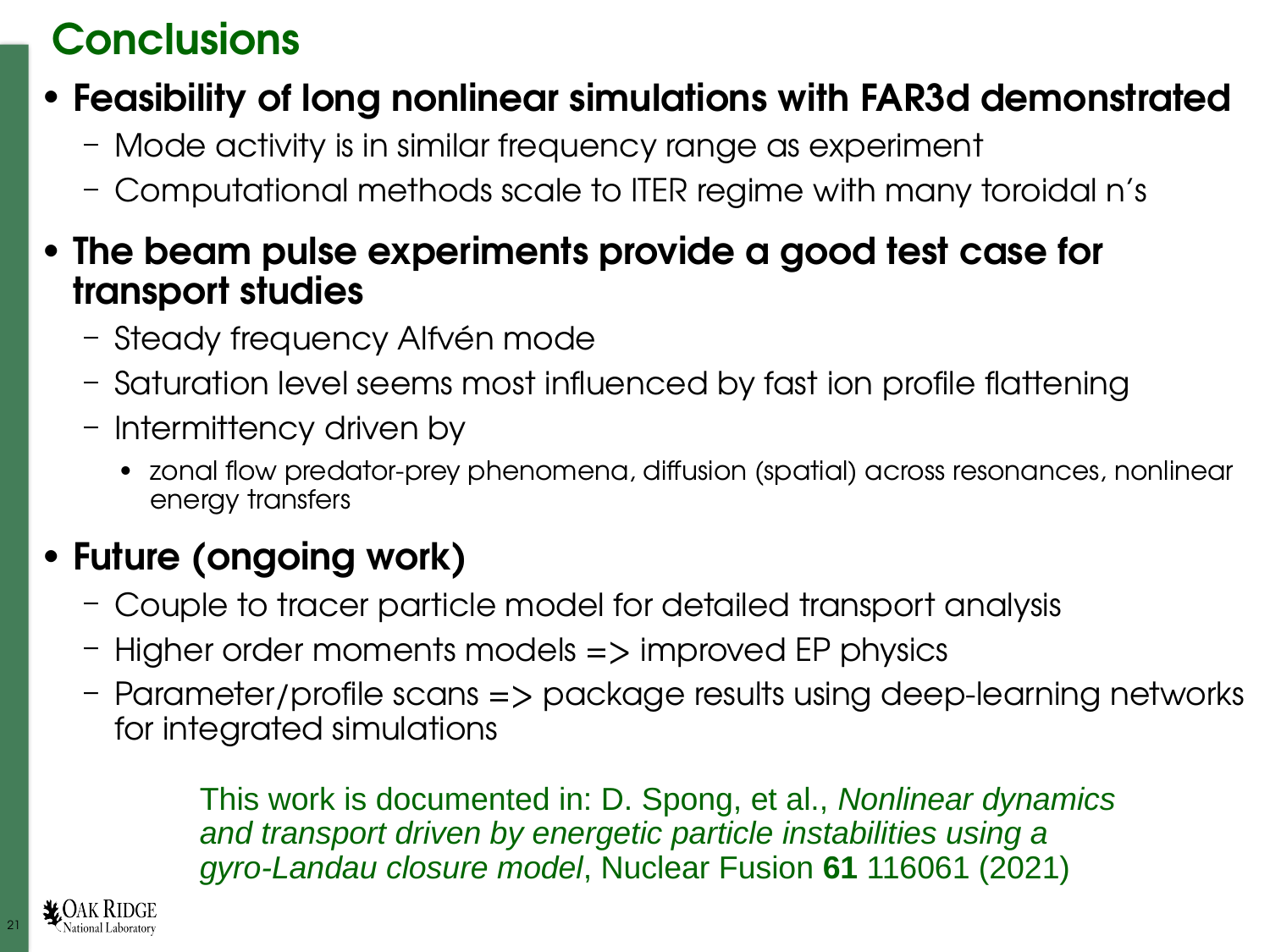

# Conclusions
Feasibility of long nonlinear simulations with FAR3d demonstrated
Mode activity is in similar frequency range as experiment
Computational methods scale to ITER regime with many toroidal n’s
The beam pulse experiments provide a good test case for transport studies
Steady frequency Alfvén mode
Saturation level seems most influenced by fast ion profile flattening
Intermittency driven by
zonal flow predator-prey phenomena, diffusion (spatial) across resonances, nonlinear energy transfers
Future (ongoing work)
Couple to tracer particle model for detailed transport analysis
Higher order moments models => improved EP physics
Parameter/profile scans => package results using deep-learning networks for integrated simulations
This work is documented in: D. Spong, et al., Nonlinear dynamics
and transport driven by energetic particle instabilities using a
gyro-Landau closure model, Nuclear Fusion 61 116061 (2021)